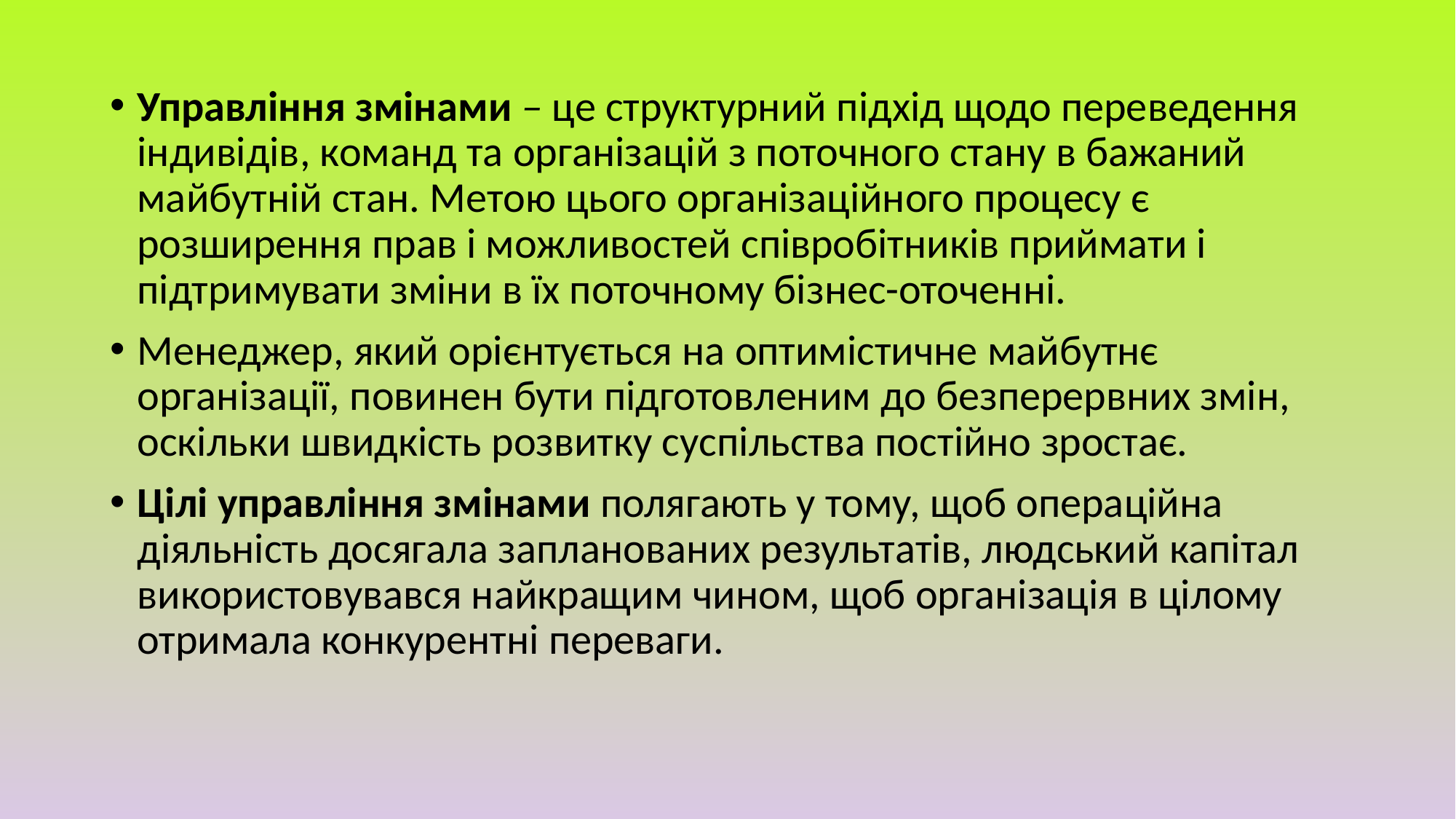

Управління змінами – це структурний підхід щодо переведення індивідів, команд та організацій з поточного стану в бажаний майбутній стан. Метою цього організаційного процесу є розширення прав і можливостей співробітників приймати і підтримувати зміни в їх поточному бізнес-оточенні.
Менеджер, який орієнтується на оптимістичне майбутнє організації, повинен бути підготовленим до безперервних змін, оскільки швидкість розвитку суспільства постійно зростає.
Цілі управління змінами полягають у тому, щоб операційна діяльність досягала запланованих результатів, людський капітал використовувався найкращим чином, щоб організація в цілому отримала конкурентні переваги.